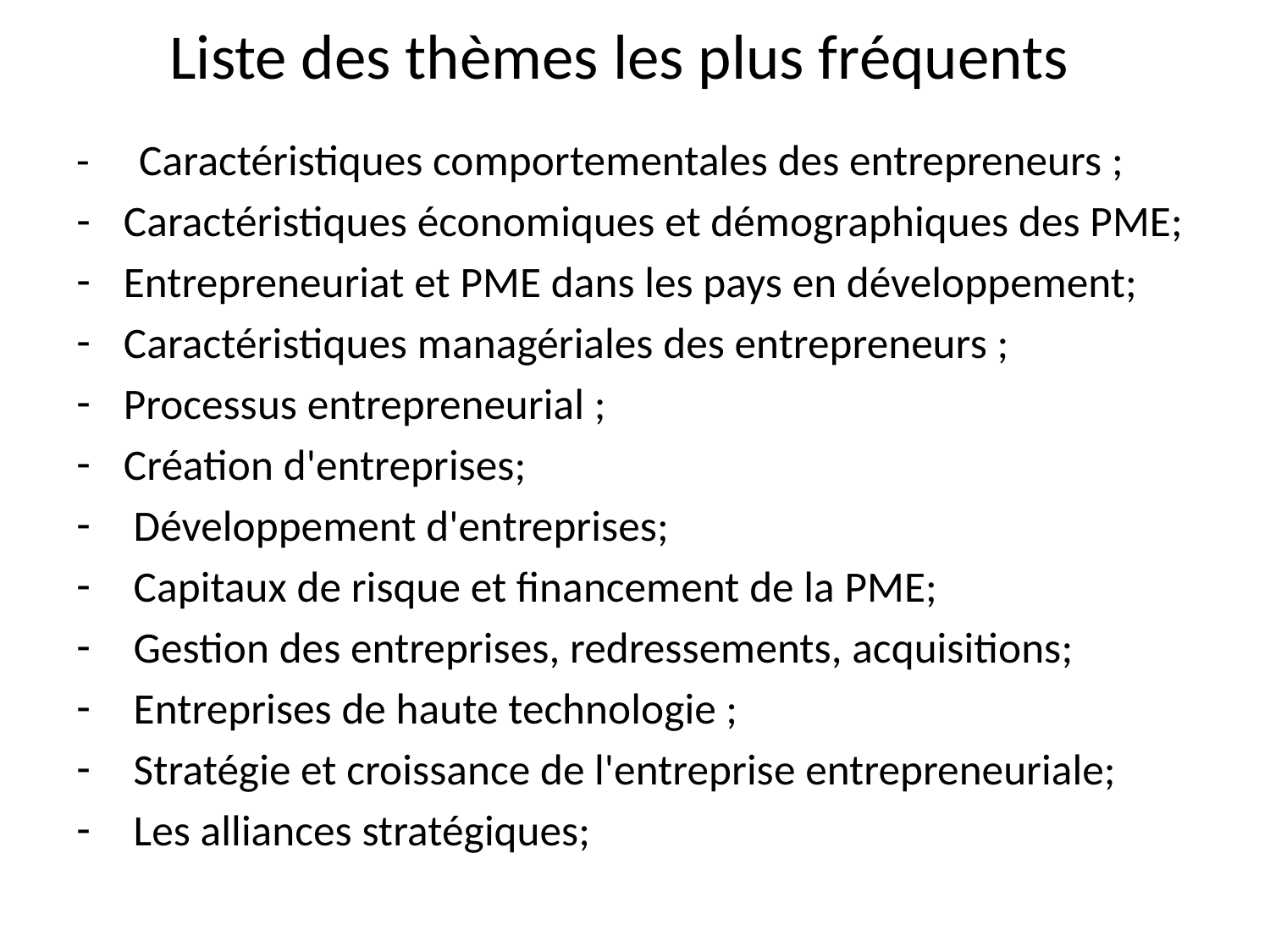

# Liste des thèmes les plus fréquents
-     Caractéristiques comportementales des entrepreneurs ;
Caractéristiques économiques et démographiques des PME;
Entrepreneuriat et PME dans les pays en développement;
Caractéristiques managériales des entrepreneurs ;
Processus entrepreneurial ;
Création d'entreprises;
 Développement d'entreprises;
 Capitaux de risque et financement de la PME;
 Gestion des entreprises, redressements, acquisitions;
 Entreprises de haute technologie ;
 Stratégie et croissance de l'entreprise entrepreneuriale;
 Les alliances stratégiques;